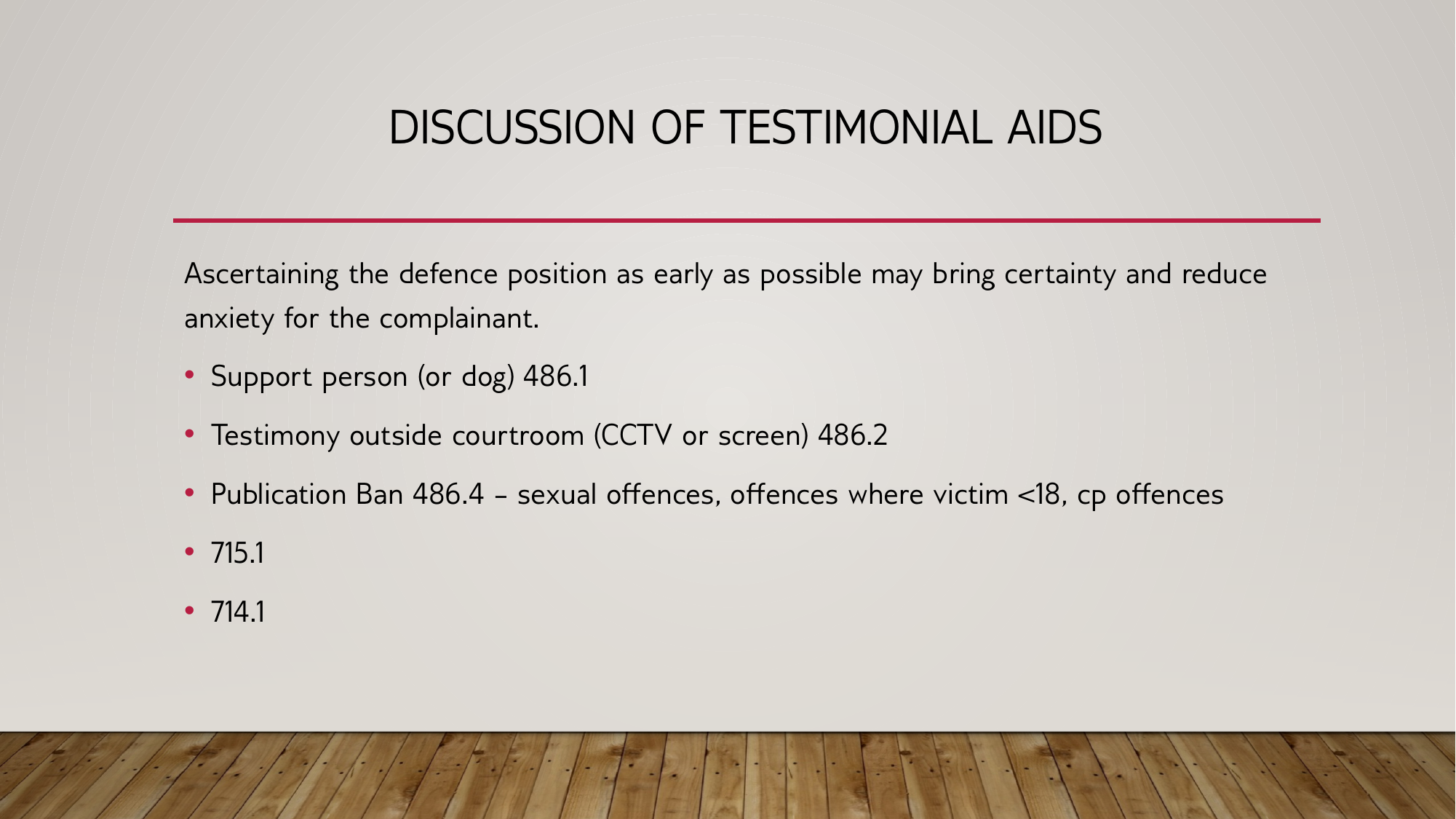

# Discussion of testimonial aids
Ascertaining the defence position as early as possible may bring certainty and reduce anxiety for the complainant.
Support person (or dog) 486.1
Testimony outside courtroom (CCTV or screen) 486.2
Publication Ban 486.4 – sexual offences, offences where victim <18, cp offences
715.1
714.1